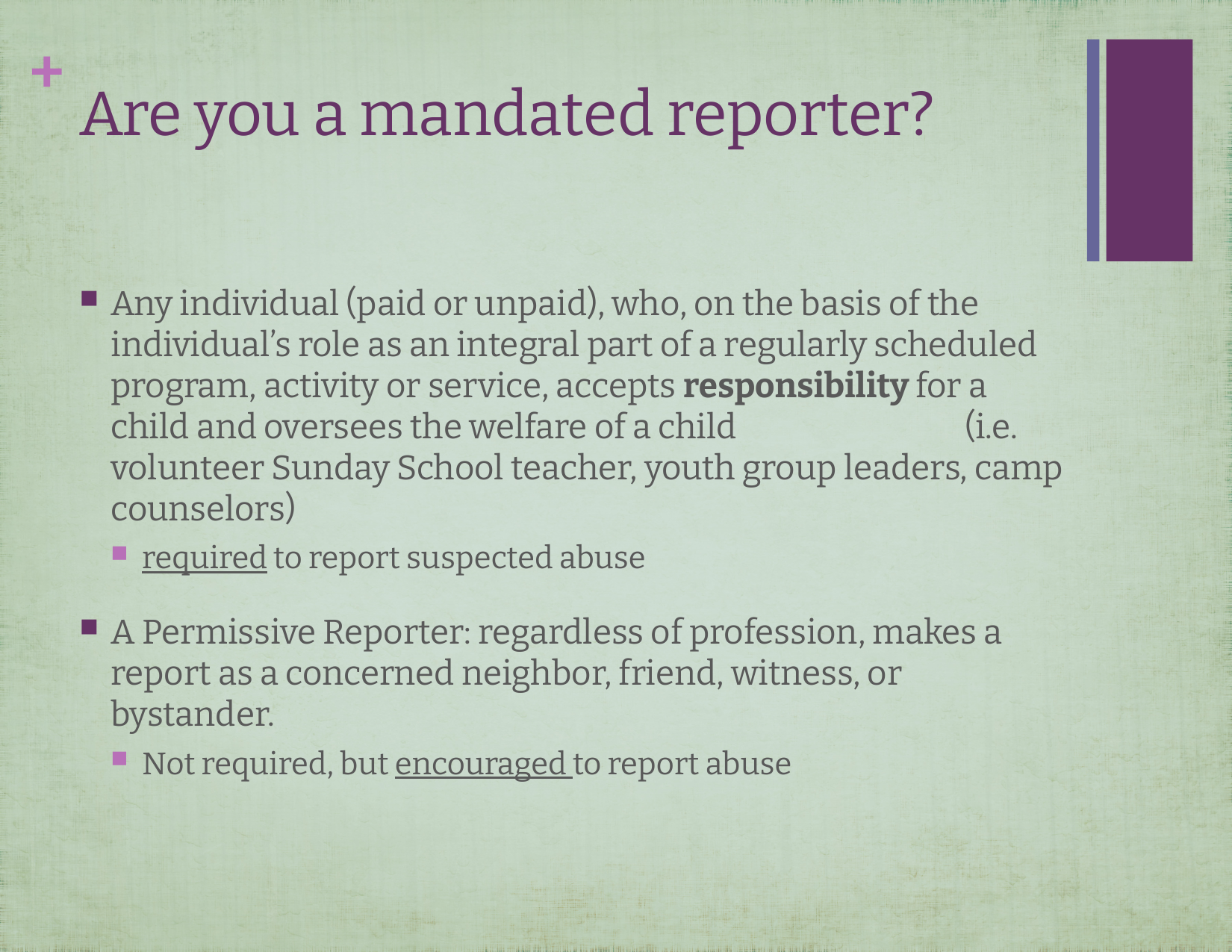

# Are you a mandated reporter?
Any individual (paid or unpaid), who, on the basis of the individual’s role as an integral part of a regularly scheduled program, activity or service, accepts responsibility for a child and oversees the welfare of a child                                 (i.e. volunteer Sunday School teacher, youth group leaders, camp counselors)
required to report suspected abuse
A Permissive Reporter: regardless of profession, makes a report as a concerned neighbor, friend, witness, or bystander.
Not required, but encouraged to report abuse